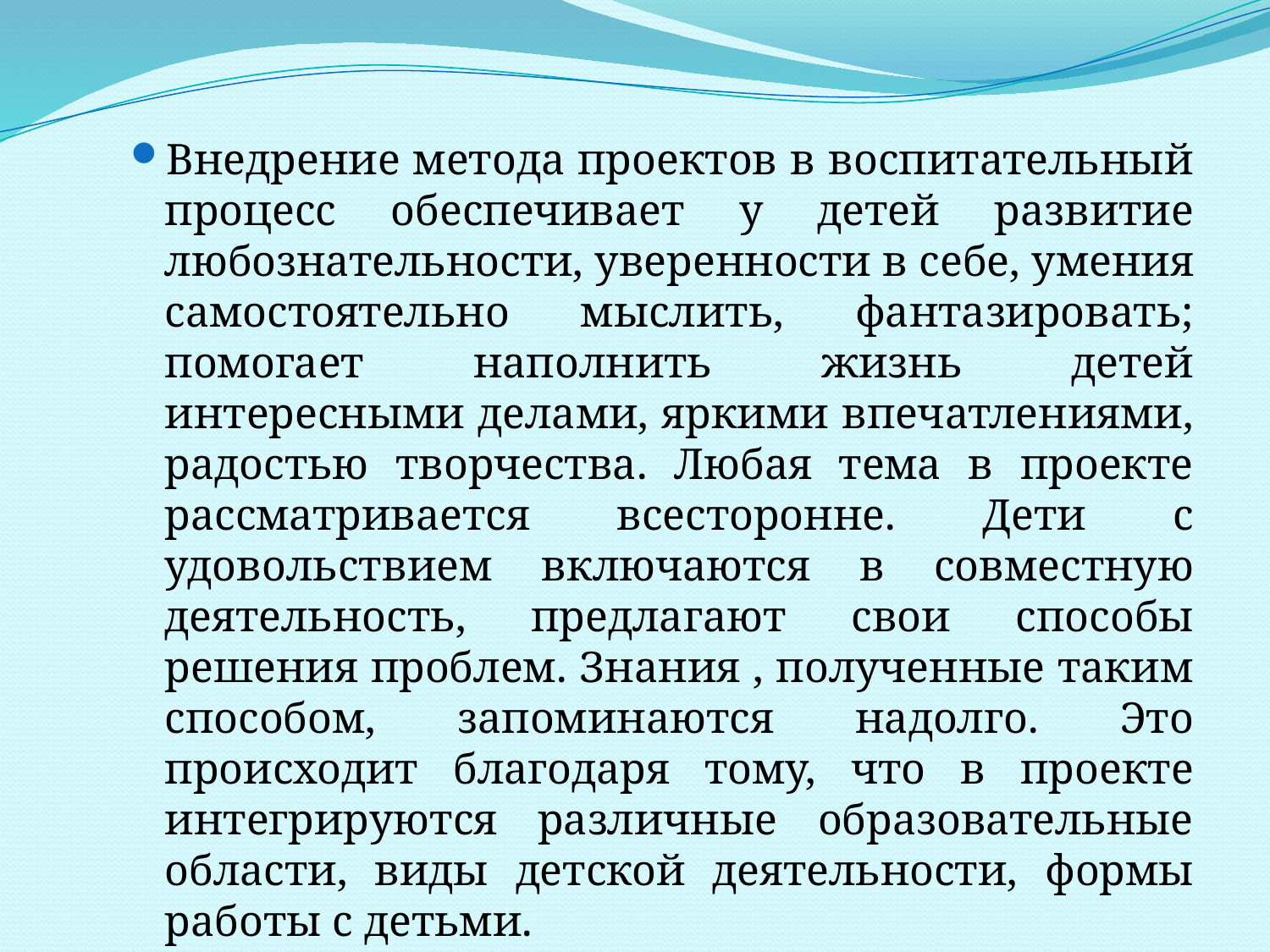

Внедрение метода проектов в воспитательный процесс обеспечивает у детей развитие любознательности, уверенности в себе, умения самостоятельно мыслить, фантазировать; помогает наполнить жизнь детей интересными делами, яркими впечатлениями, радостью творчества. Любая тема в проекте рассматривается всесторонне. Дети с удовольствием включаются в совместную деятельность, предлагают свои способы решения проблем. Знания , полученные таким способом, запоминаются надолго. Это происходит благодаря тому, что в проекте интегрируются различные образовательные области, виды детской деятельности, формы работы с детьми.